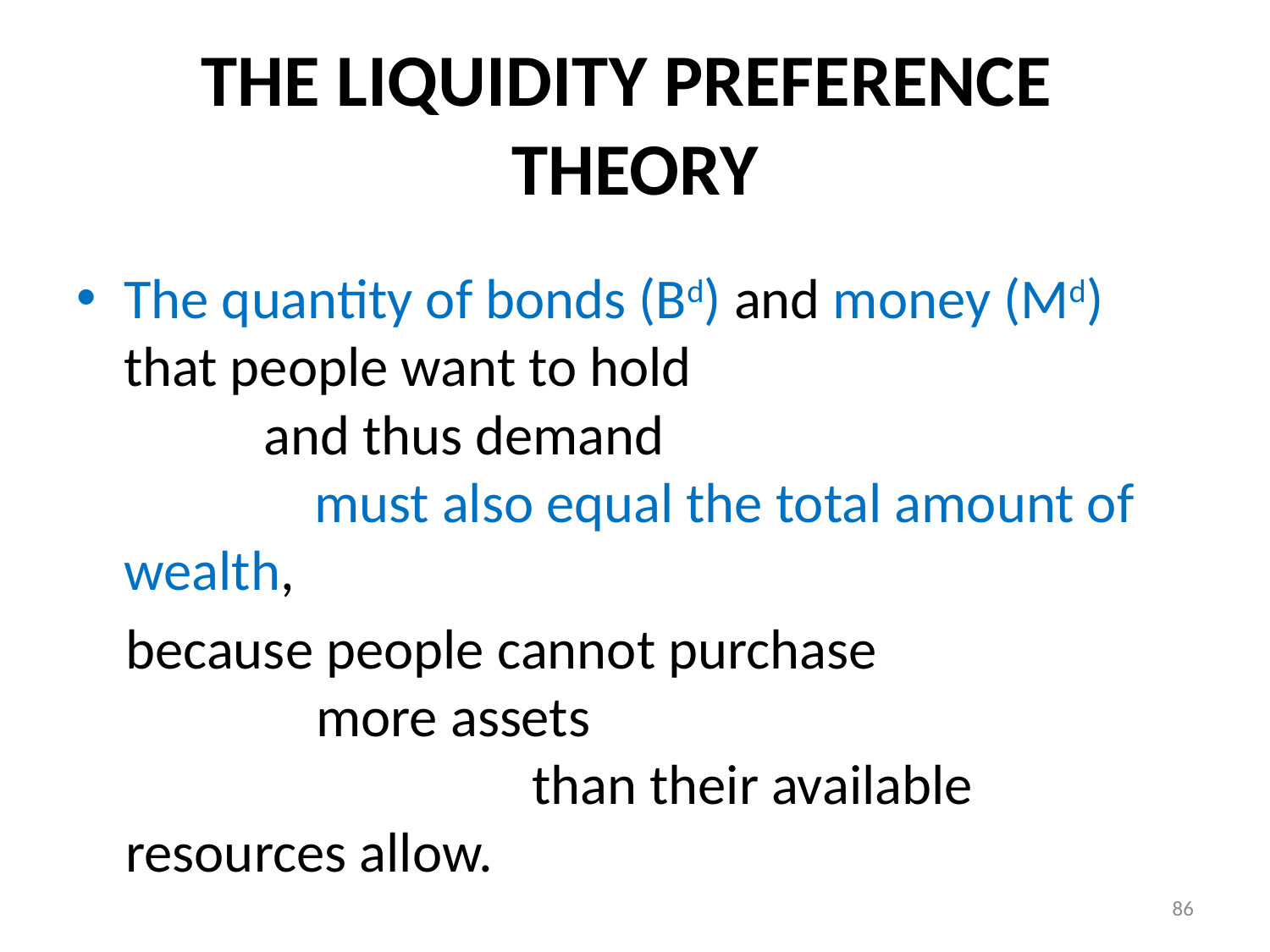

# THE LIQUIDITY PREFERENCE THEORY
The quantity of bonds (Bd) and money (Md) that people want to hold                                                   and thus demand                                                         must also equal the total amount of wealth,
because people cannot purchase                                        more assets                                                                                than their available resources allow.

86